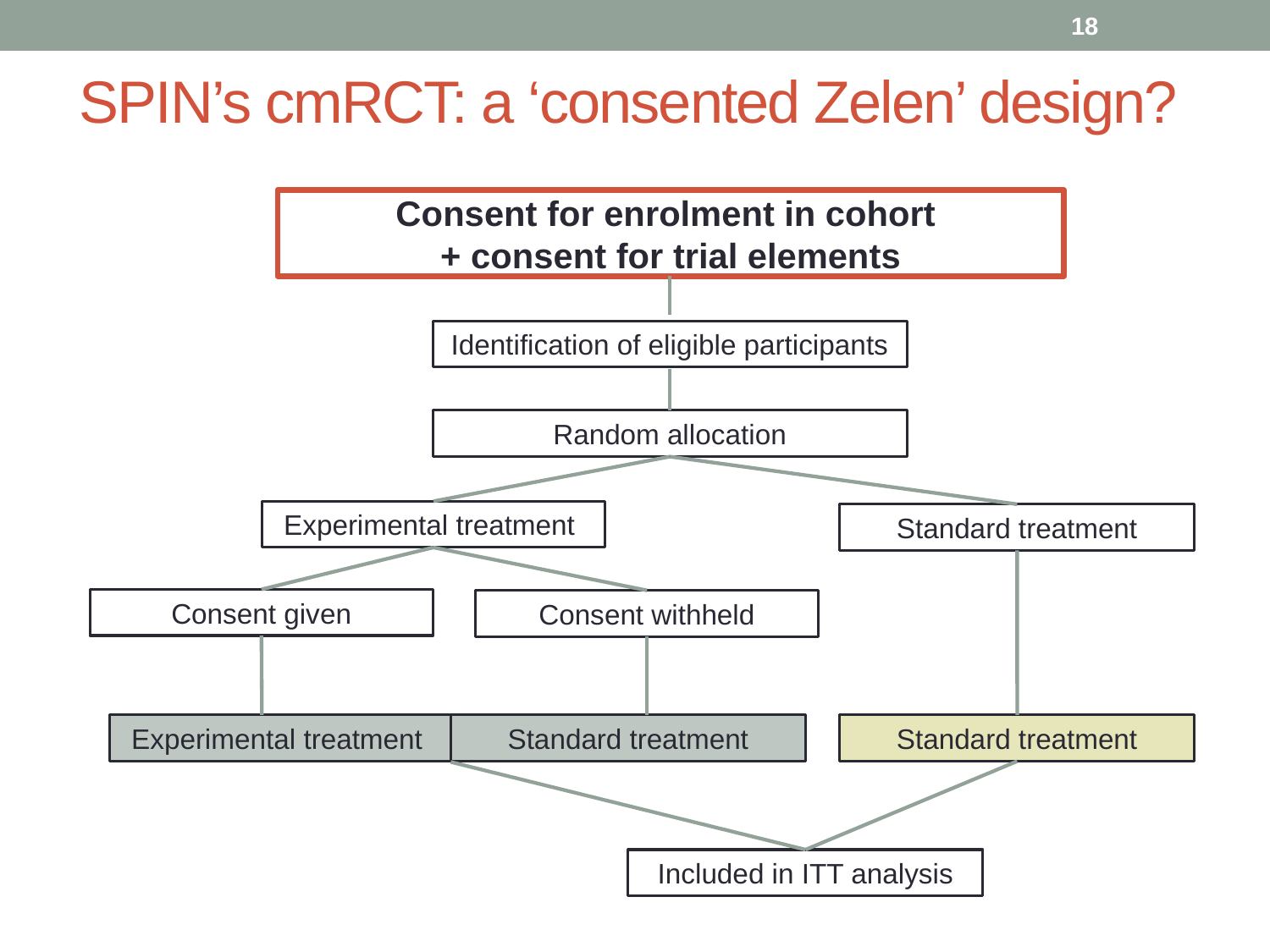

18
# SPIN’s cmRCT: a ‘consented Zelen’ design?
Consent for enrolment in cohort
+ consent for trial elements
Identification of eligible participants
Random allocation
Experimental treatment
Standard treatment
Consent given
Consent withheld
Experimental treatment
Standard treatment
Standard treatment
Included in ITT analysis